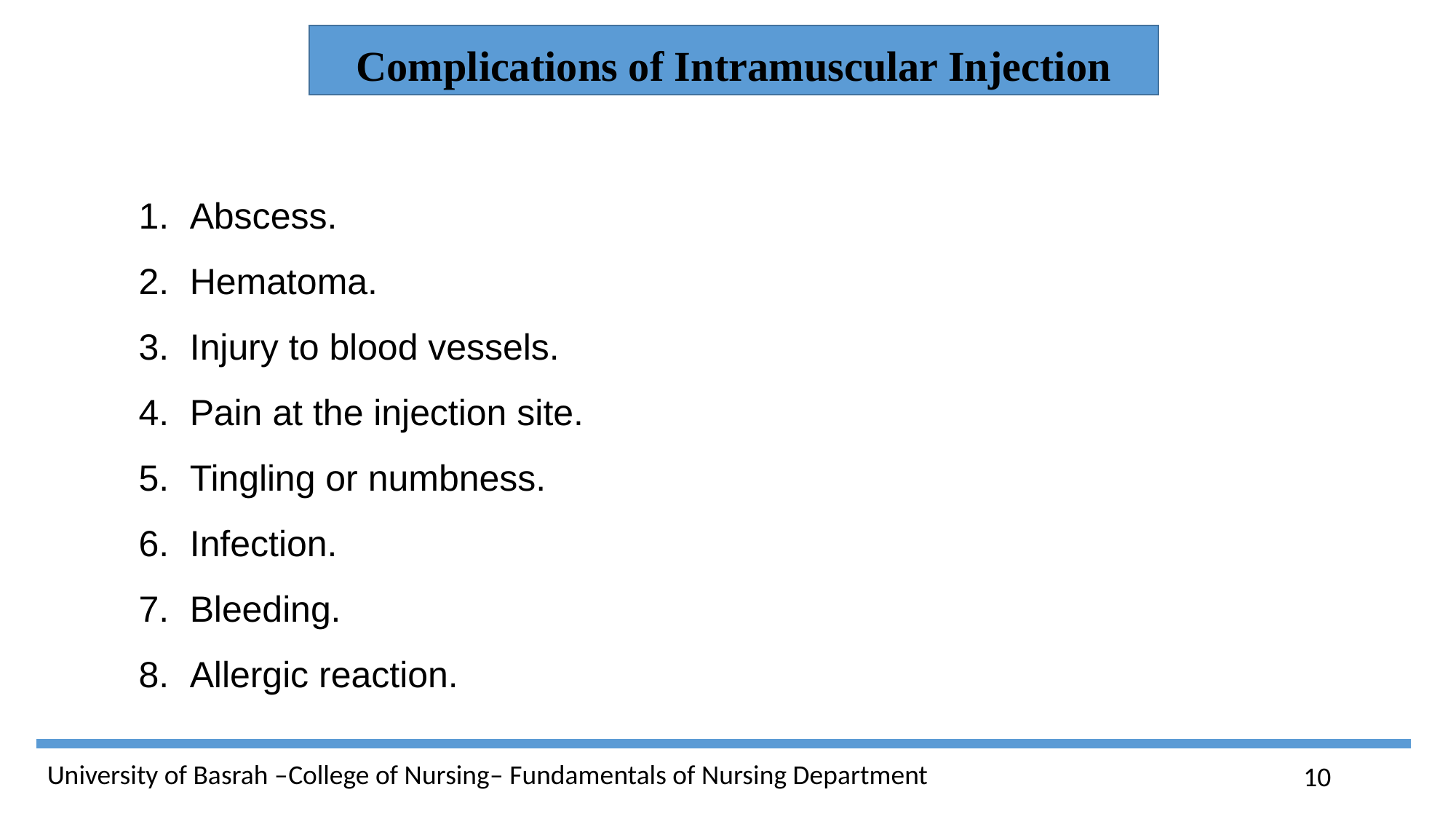

Complications of Intramuscular Injection

 Abscess.
 Hematoma.
 Injury to blood vessels.
 Pain at the injection site.
 Tingling or numbness.
 Infection.
 Bleeding.
 Allergic reaction.

10
University of Basrah –College of Nursing– Fundamentals of Nursing Department